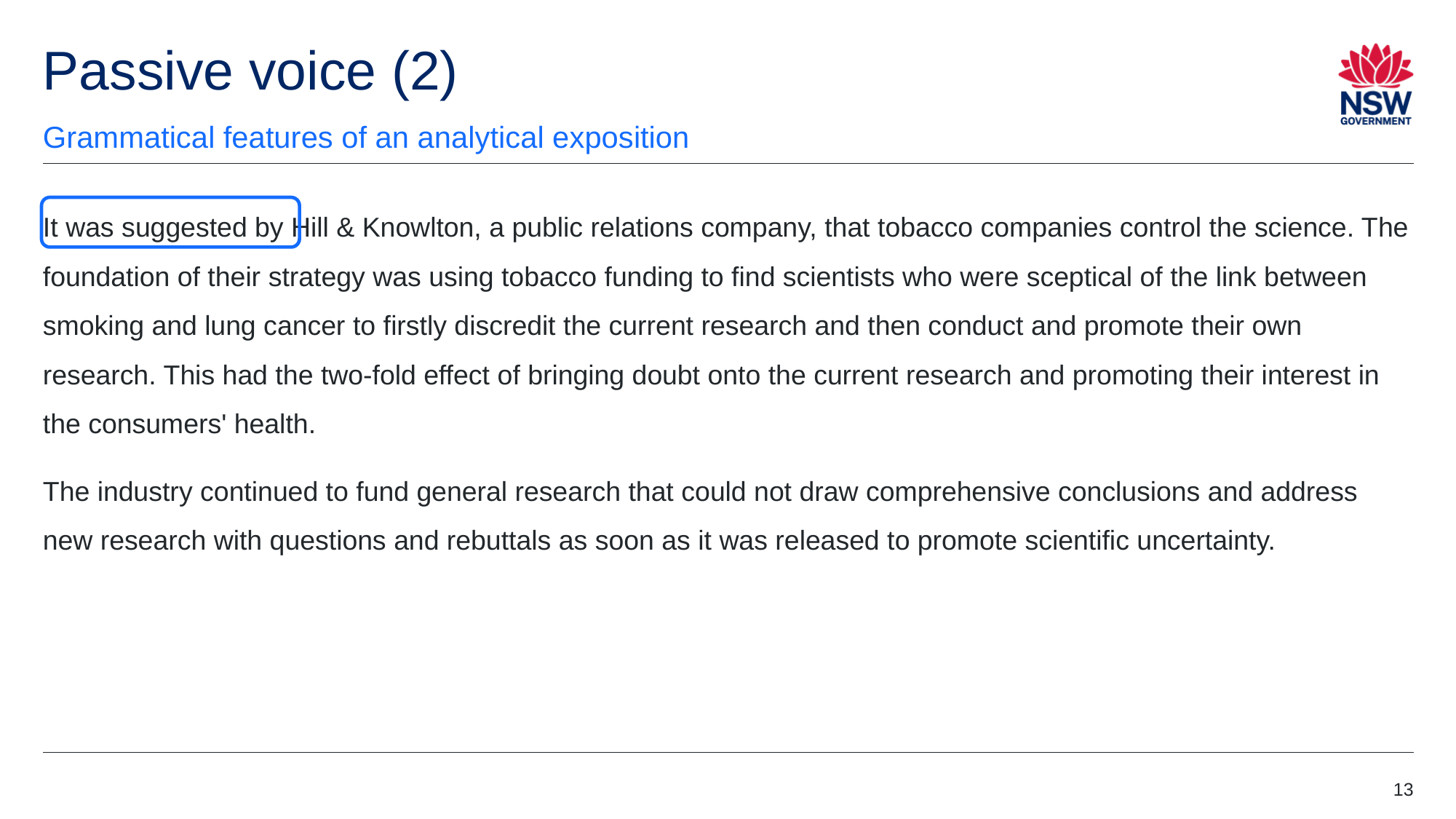

Passive voice (2)
Grammatical features of an analytical exposition
It was suggested by Hill & Knowlton, a public relations company, that tobacco companies control the science. The foundation of their strategy was using tobacco funding to find scientists who were sceptical of the link between smoking and lung cancer to firstly discredit the current research and then conduct and promote their own research. This had the two-fold effect of bringing doubt onto the current research and promoting their interest in the consumers' health.
The industry continued to fund general research that could not draw comprehensive conclusions and address new research with questions and rebuttals as soon as it was released to promote scientific uncertainty.

13